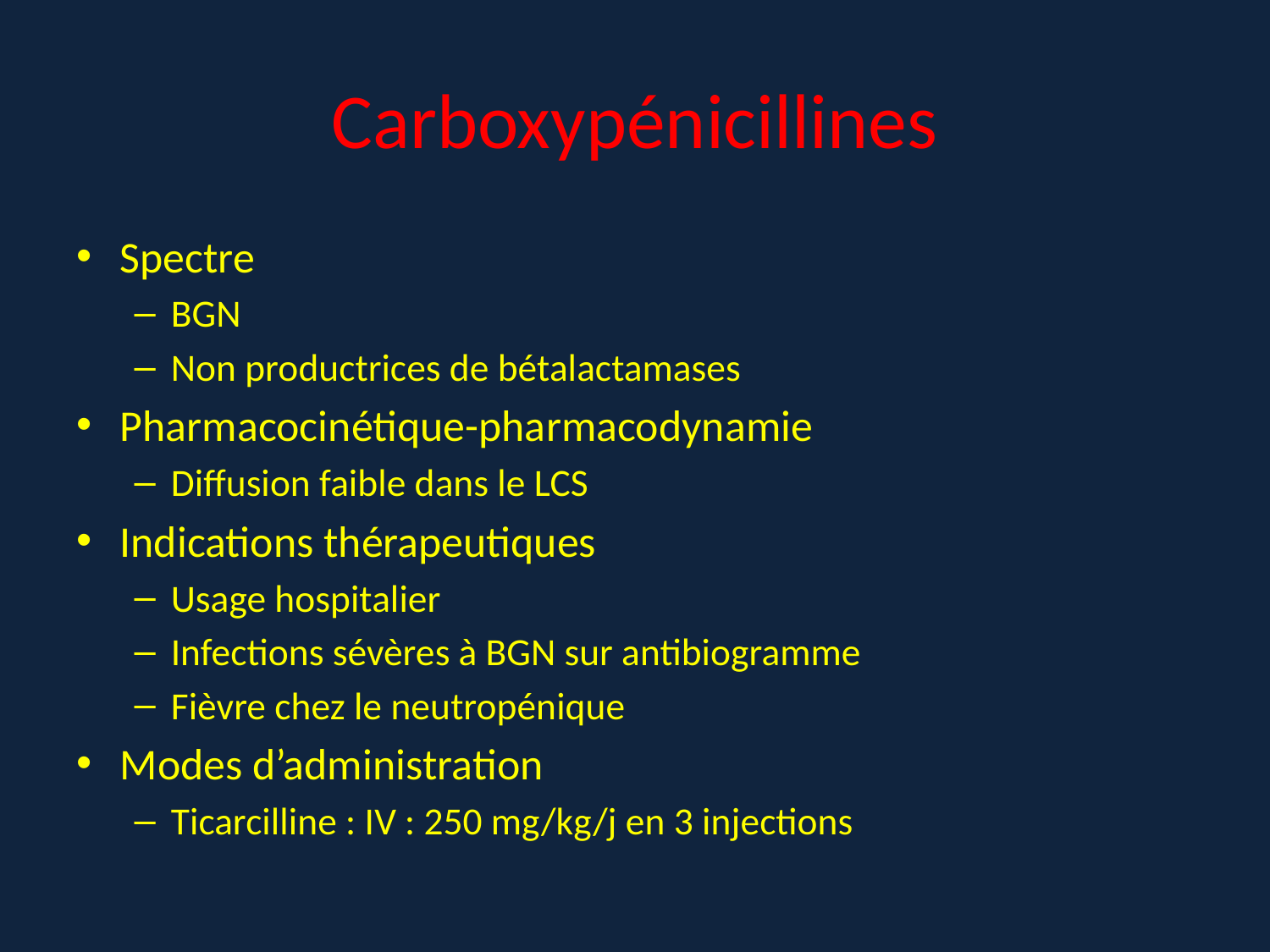

# Carboxypénicillines
Spectre
BGN
Non productrices de bétalactamases
Pharmacocinétique-pharmacodynamie
Diffusion faible dans le LCS
Indications thérapeutiques
Usage hospitalier
Infections sévères à BGN sur antibiogramme
Fièvre chez le neutropénique
Modes d’administration
Ticarcilline : IV : 250 mg/kg/j en 3 injections